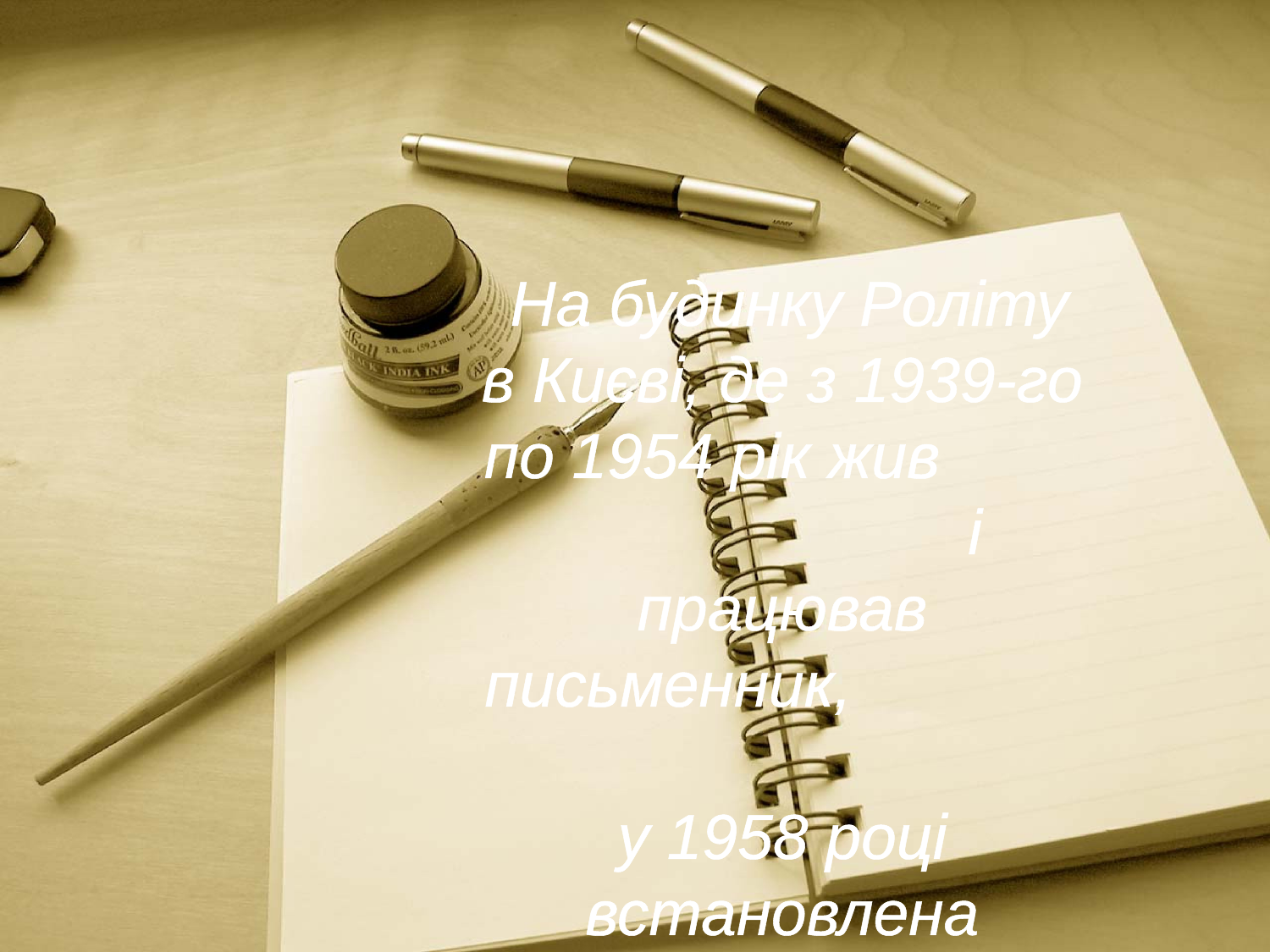

На будинку Роліту в Києві, де з 1939-го по 1954 рік жив                               і працював письменник,                                               у 1958 році встановлена меморіальна дошка                               (граніт, бронза; барельєф, скульптор А. В. Німенко).